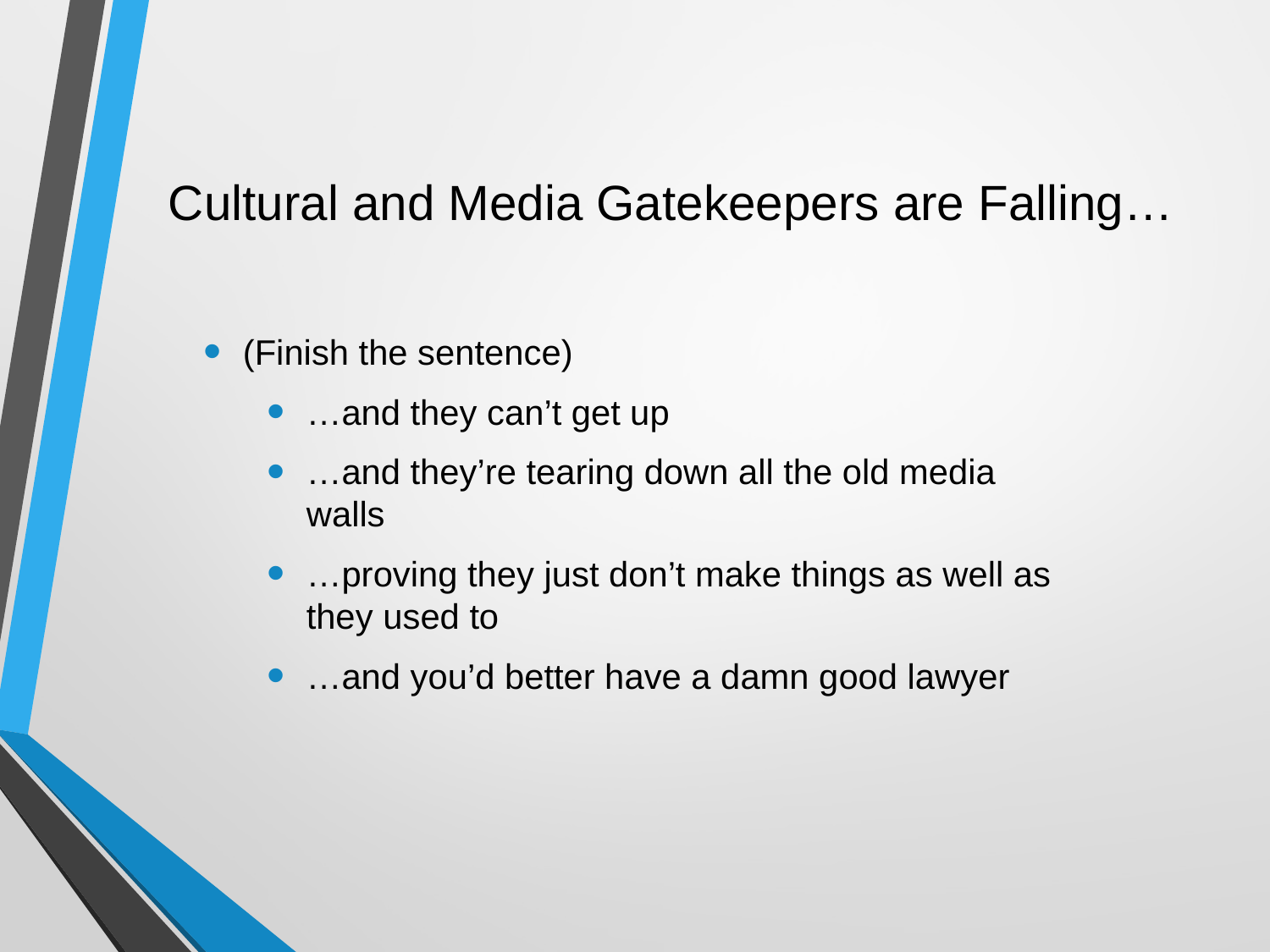

# Cultural and Media Gatekeepers are Falling…
(Finish the sentence)
…and they can’t get up
…and they’re tearing down all the old media walls
…proving they just don’t make things as well as they used to
…and you’d better have a damn good lawyer